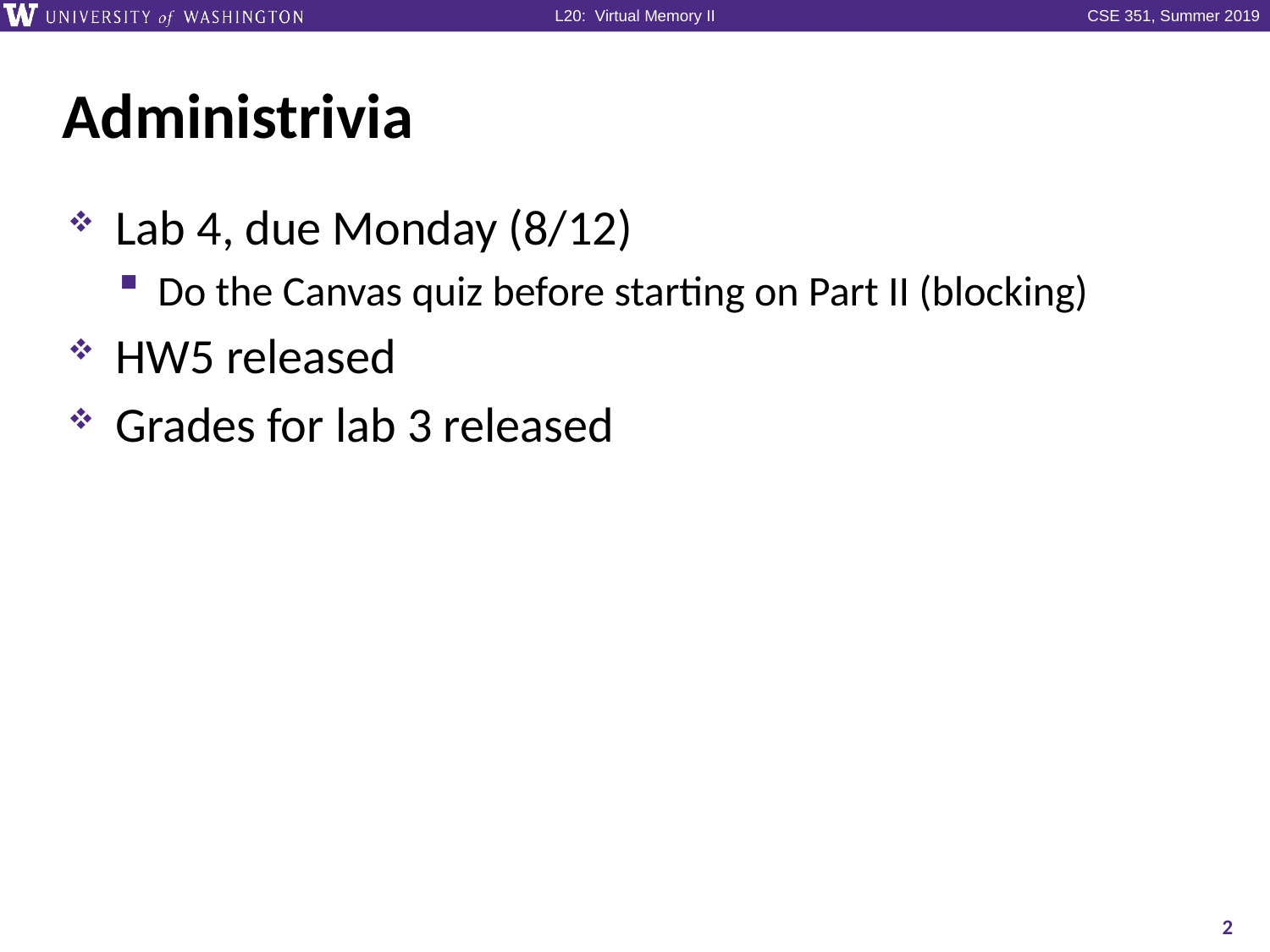

# Administrivia
Lab 4, due Monday (8/12)
Do the Canvas quiz before starting on Part II (blocking)
HW5 released
Grades for lab 3 released
2